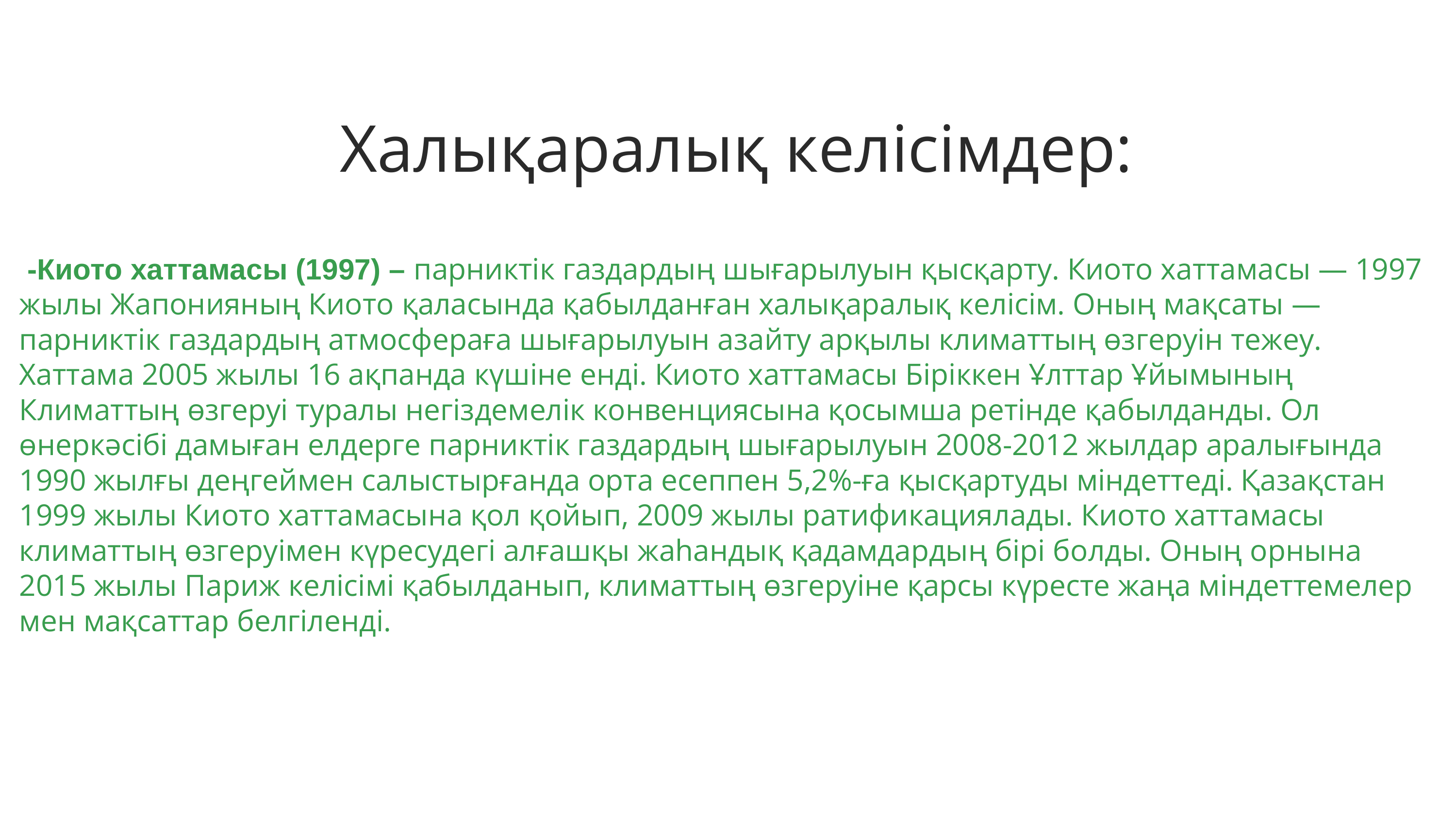

Халықаралық келісімдер:
 -Киото хаттамасы (1997) – парниктік газдардың шығарылуын қысқарту. Киото хаттамасы — 1997 жылы Жапонияның Киото қаласында қабылданған халықаралық келісім. Оның мақсаты — парниктік газдардың атмосфераға шығарылуын азайту арқылы климаттың өзгеруін тежеу. Хаттама 2005 жылы 16 ақпанда күшіне енді. Киото хаттамасы Біріккен Ұлттар Ұйымының Климаттың өзгеруі туралы негіздемелік конвенциясына қосымша ретінде қабылданды. Ол өнеркәсібі дамыған елдерге парниктік газдардың шығарылуын 2008-2012 жылдар аралығында 1990 жылғы деңгеймен салыстырғанда орта есеппен 5,2%-ға қысқартуды міндеттеді. Қазақстан 1999 жылы Киото хаттамасына қол қойып, 2009 жылы ратификациялады. Киото хаттамасы климаттың өзгеруімен күресудегі алғашқы жаһандық қадамдардың бірі болды. Оның орнына 2015 жылы Париж келісімі қабылданып, климаттың өзгеруіне қарсы күресте жаңа міндеттемелер мен мақсаттар белгіленді.